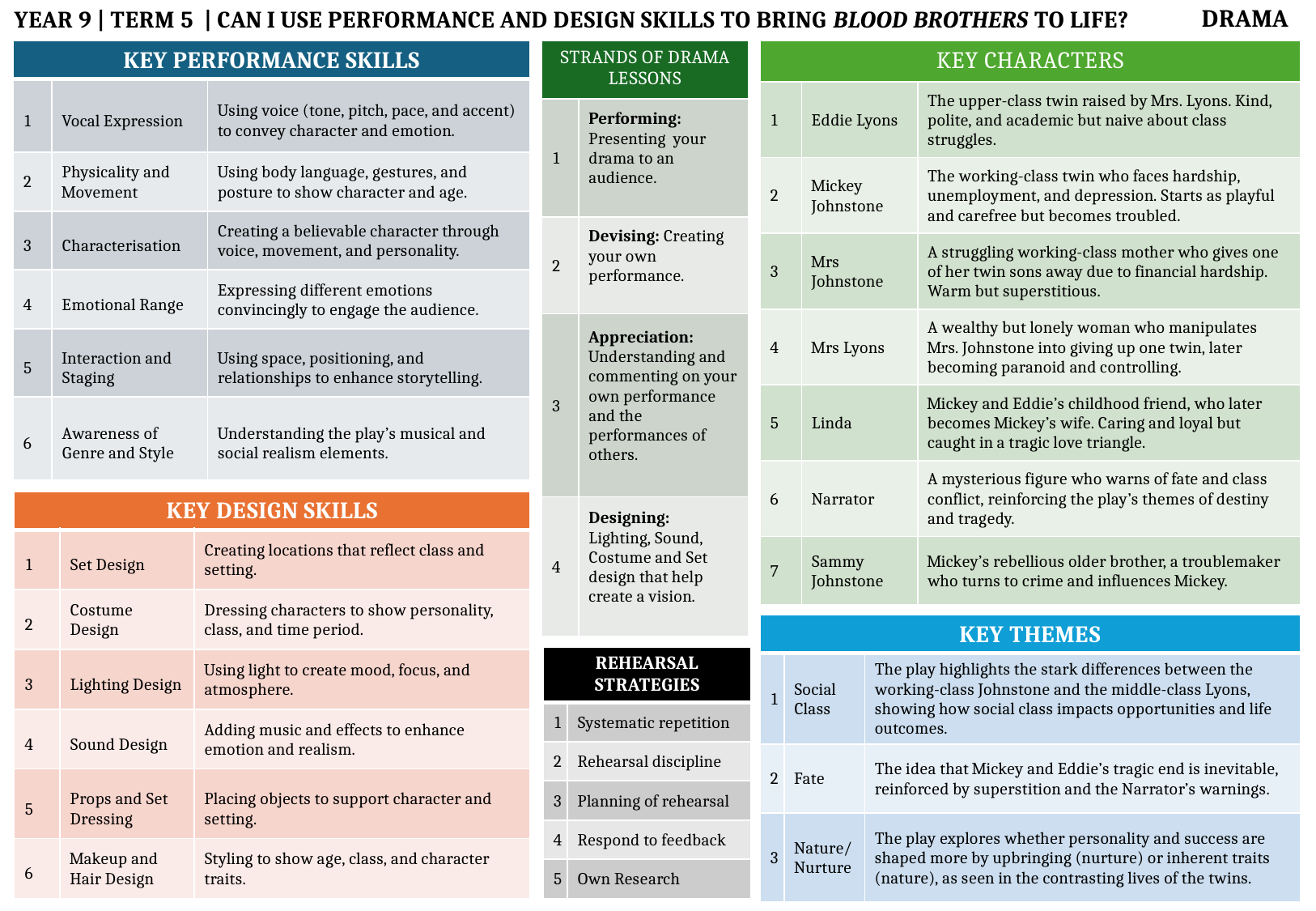

DRAMA
YEAR 9 | TERM 5  | CAN I USE PERFORMANCE AND DESIGN SKILLS TO BRING BLOOD BROTHERS TO LIFE?
| KEY PERFORMANCE SKILLS |  |  |
| --- | --- | --- |
| 1 | Vocal Expression | Using voice (tone, pitch, pace, and accent) to convey character and emotion. |
| 2 | Physicality and Movement | Using body language, gestures, and posture to show character and age. |
| 3 | Characterisation | Creating a believable character through voice, movement, and personality. |
| 4 | Emotional Range | Expressing different emotions convincingly to engage the audience. |
| 5 | Interaction and Staging | Using space, positioning, and relationships to enhance storytelling. |
| 6 | Awareness of Genre and Style | Understanding the play’s musical and social realism elements. |
| STRANDS OF DRAMA LESSONS |  |
| --- | --- |
| 1 | Performing: Presenting your drama to an audience. |
| 2 | Devising: Creating your own performance. |
| 3 | Appreciation: Understanding and commenting on your own performance and the performances of others. |
| 4 | Designing: Lighting, Sound, Costume and Set design that help create a vision. |
| KEY CHARACTERS |  |  |
| --- | --- | --- |
| 1 | Eddie Lyons | The upper-class twin raised by Mrs. Lyons. Kind, polite, and academic but naive about class struggles. |
| 2 | Mickey Johnstone | The working-class twin who faces hardship, unemployment, and depression. Starts as playful and carefree but becomes troubled. |
| 3 | Mrs Johnstone | A struggling working-class mother who gives one of her twin sons away due to financial hardship. Warm but superstitious. |
| 4 | Mrs Lyons | A wealthy but lonely woman who manipulates Mrs. Johnstone into giving up one twin, later becoming paranoid and controlling. |
| 5 | Linda | Mickey and Eddie’s childhood friend, who later becomes Mickey’s wife. Caring and loyal but caught in a tragic love triangle. |
| 6 | Narrator | A mysterious figure who warns of fate and class conflict, reinforcing the play’s themes of destiny and tragedy. |
| 7 | Sammy Johnstone | Mickey’s rebellious older brother, a troublemaker who turns to crime and influences Mickey. |
| KEY DESIGN SKILLS |  |  |
| --- | --- | --- |
| 1 | Set Design | Creating locations that reflect class and setting. |
| 2 | Costume Design | Dressing characters to show personality, class, and time period. |
| 3 | Lighting Design | Using light to create mood, focus, and atmosphere. |
| 4 | Sound Design | Adding music and effects to enhance emotion and realism. |
| 5 | Props and Set Dressing | Placing objects to support character and setting. |
| 6 | Makeup and Hair Design | Styling to show age, class, and character traits. |
| KEY THEMES |  |  |
| --- | --- | --- |
| 1 | Social Class | The play highlights the stark differences between the working-class Johnstone and the middle-class Lyons, showing how social class impacts opportunities and life outcomes. |
| 2 | Fate | The idea that Mickey and Eddie’s tragic end is inevitable, reinforced by superstition and the Narrator’s warnings. |
| 3 | Nature/ Nurture | The play explores whether personality and success are shaped more by upbringing (nurture) or inherent traits (nature), as seen in the contrasting lives of the twins. |
| REHEARSAL STRATEGIES |  |
| --- | --- |
| 1 | Systematic repetition |
| 2 | Rehearsal discipline |
| 3 | Planning of rehearsal |
| 4 | Respond to feedback |
| 5 | Own Research |